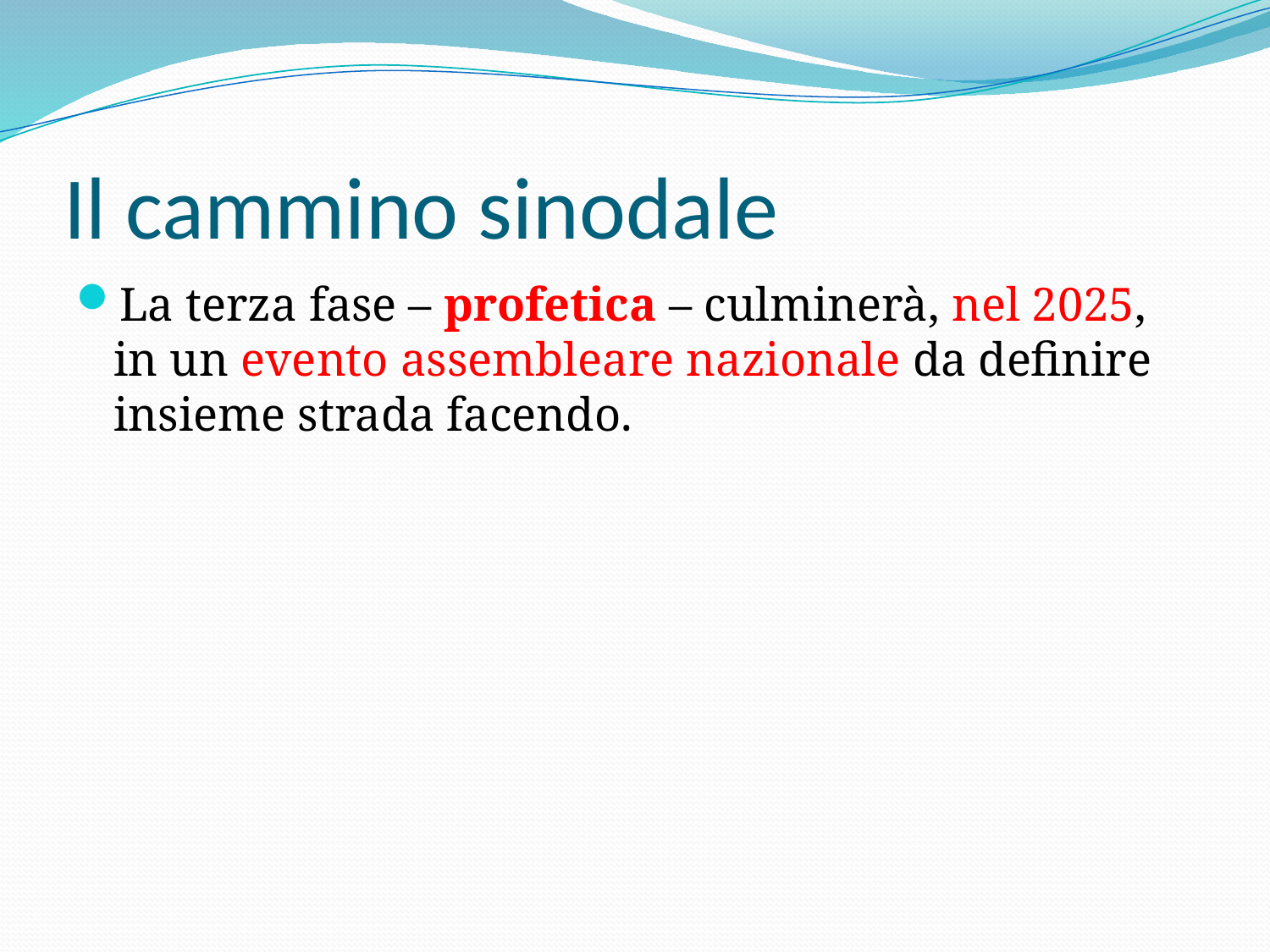

# Il cammino sinodale
La terza fase – profetica – culminerà, nel 2025, in un evento assembleare nazionale da definire insieme strada facendo.